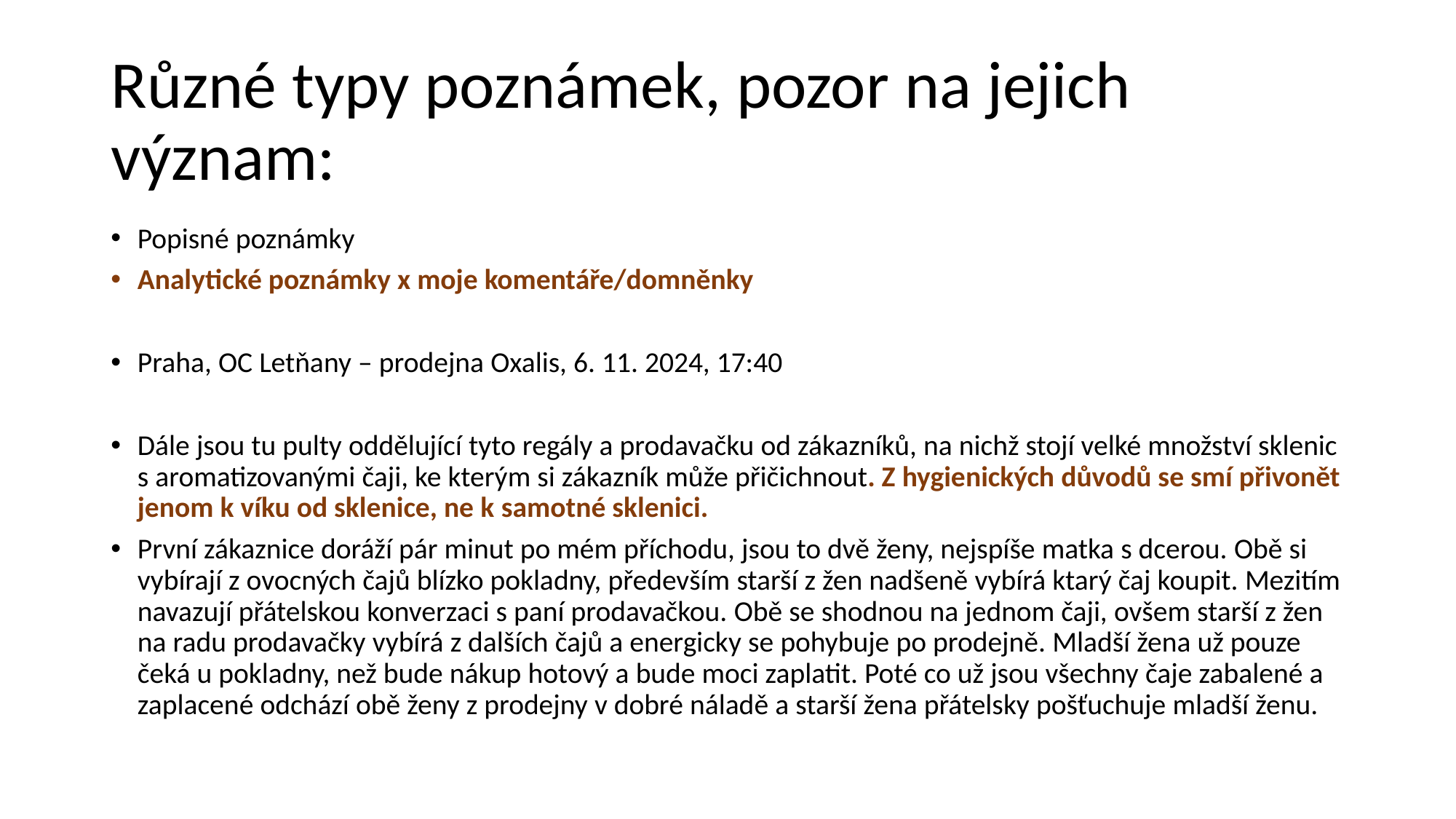

# Různé typy poznámek, pozor na jejich význam:
Popisné poznámky
Analytické poznámky x moje komentáře/domněnky

Praha, OC Letňany – prodejna Oxalis, 6. 11. 2024, 17:40

Dále jsou tu pulty oddělující tyto regály a prodavačku od zákazníků, na nichž stojí velké množství sklenic s aromatizovanými čaji, ke kterým si zákazník může přičichnout. Z hygienických důvodů se smí přivonět jenom k víku od sklenice, ne k samotné sklenici.
První zákaznice doráží pár minut po mém příchodu, jsou to dvě ženy, nejspíše matka s dcerou. Obě si vybírají z ovocných čajů blízko pokladny, především starší z žen nadšeně vybírá ktarý čaj koupit. Mezitím navazují přátelskou konverzaci s paní prodavačkou. Obě se shodnou na jednom čaji, ovšem starší z žen na radu prodavačky vybírá z dalších čajů a energicky se pohybuje po prodejně. Mladší žena už pouze čeká u pokladny, než bude nákup hotový a bude moci zaplatit. Poté co už jsou všechny čaje zabalené a zaplacené odchází obě ženy z prodejny v dobré náladě a starší žena přátelsky pošťuchuje mladší ženu.